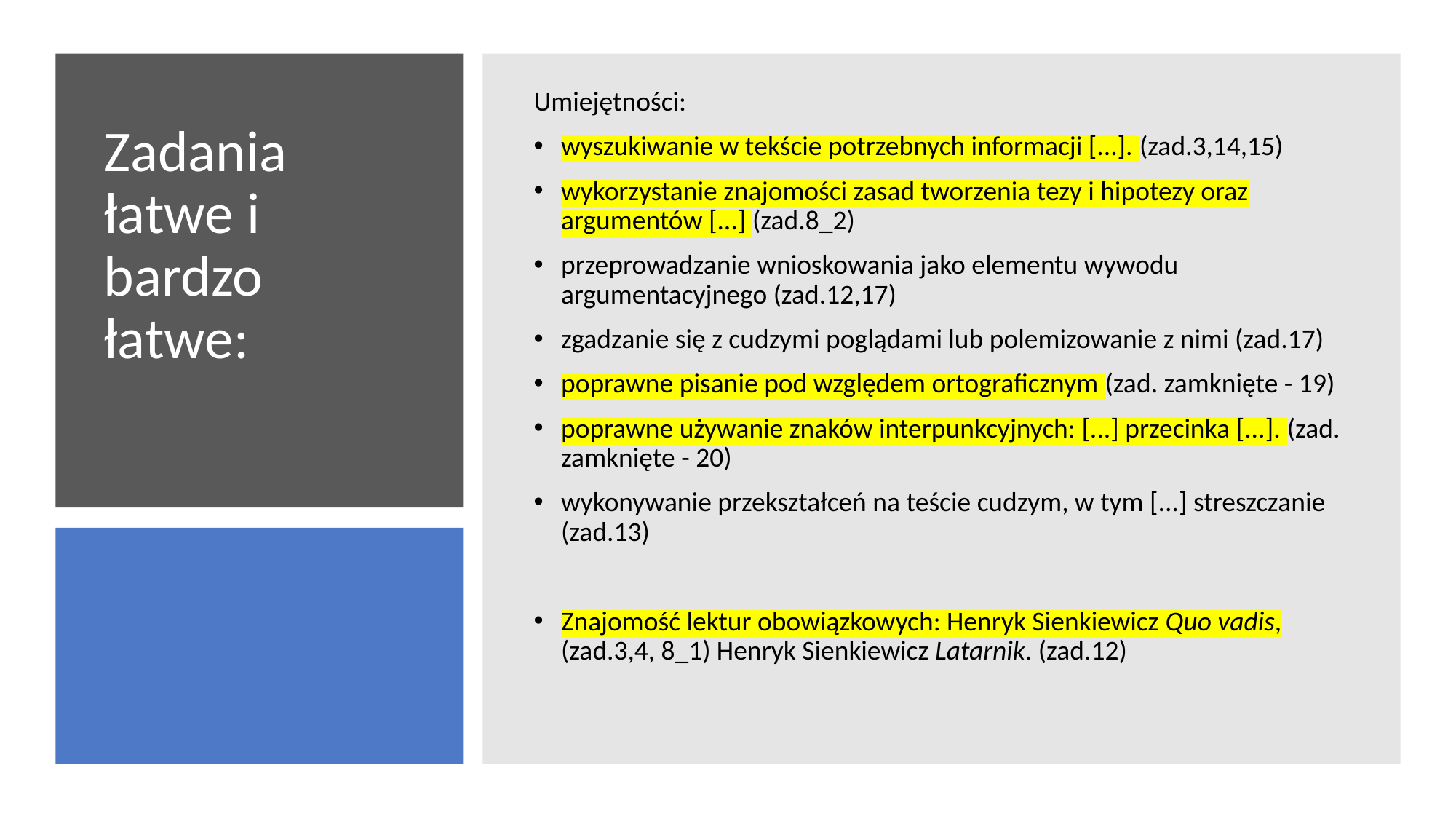

Umiejętności:
wyszukiwanie w tekście potrzebnych informacji [...]. (zad.3,14,15)
wykorzystanie znajomości zasad tworzenia tezy i hipotezy oraz argumentów [...] (zad.8_2)
przeprowadzanie wnioskowania jako elementu wywodu argumentacyjnego (zad.12,17)
zgadzanie się z cudzymi poglądami lub polemizowanie z nimi (zad.17)
poprawne pisanie pod względem ortograficznym (zad. zamknięte - 19)
poprawne używanie znaków interpunkcyjnych: [...] przecinka [...]. (zad. zamknięte - 20)
wykonywanie przekształceń na teście cudzym, w tym [...] streszczanie (zad.13)

Znajomość lektur obowiązkowych: Henryk Sienkiewicz Quo vadis, (zad.3,4, 8_1) Henryk Sienkiewicz Latarnik. (zad.12)

# Zadania łatwe i bardzo łatwe: